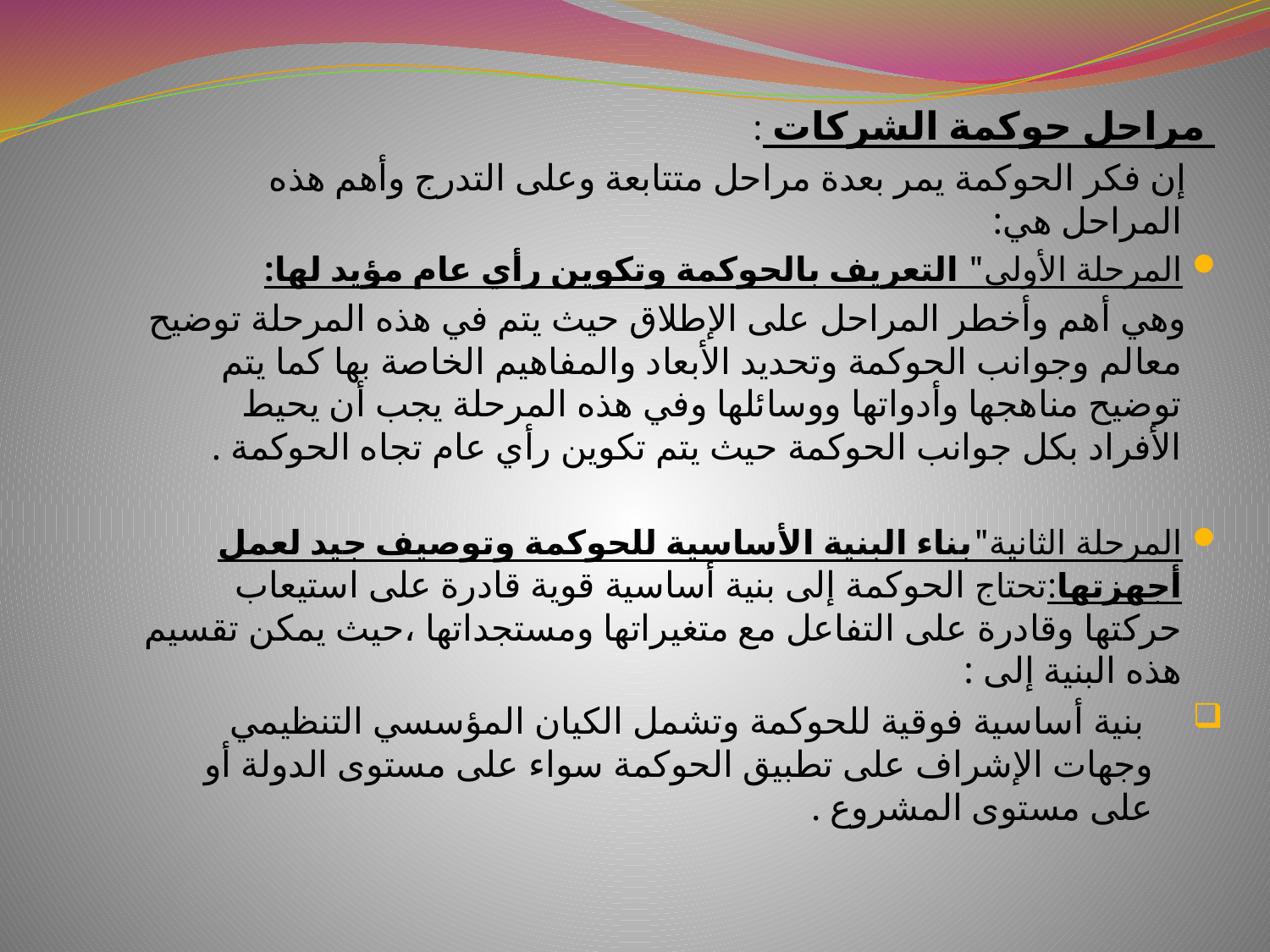

مراحل حوكمة الشركات :
   إن فكر الحوكمة يمر بعدة مراحل متتابعة وعلى التدرج وأهم هذه المراحل هي:
المرحلة الأولى" التعريف بالحوكمة وتكوين رأي عام مؤيد لها:
   وهي أهم وأخطر المراحل على الإطلاق حيث يتم في هذه المرحلة توضيح معالم وجوانب الحوكمة وتحديد الأبعاد والمفاهيم الخاصة بها كما يتم توضيح مناهجها وأدواتها ووسائلها وفي هذه المرحلة يجب أن يحيط الأفراد بكل جوانب الحوكمة حيث يتم تكوين رأي عام تجاه الحوكمة .

المرحلة الثانية"بناء البنية الأساسية للحوكمة وتوصيف جيد لعمل أجهزتها:تحتاج الحوكمة إلى بنية أساسية قوية قادرة على استيعاب حركتها وقادرة على التفاعل مع متغيراتها ومستجداتها ،حيث يمكن تقسيم هذه البنية إلى :
 بنية أساسية فوقية للحوكمة وتشمل الكيان المؤسسي التنظيمي وجهات الإشراف على تطبيق الحوكمة سواء على مستوى الدولة أو على مستوى المشروع .